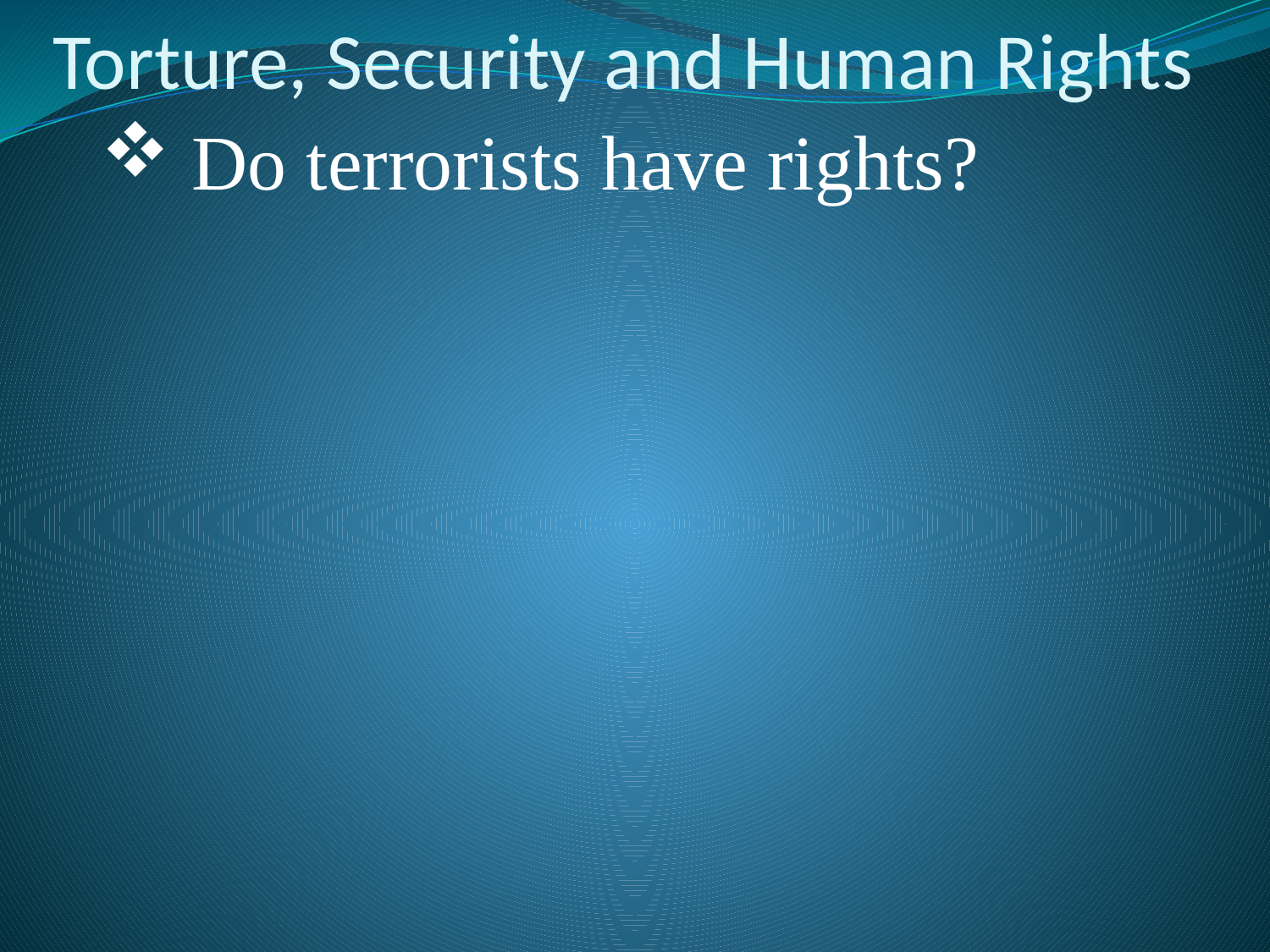

# Torture, Security and Human Rights
 Do terrorists have rights?